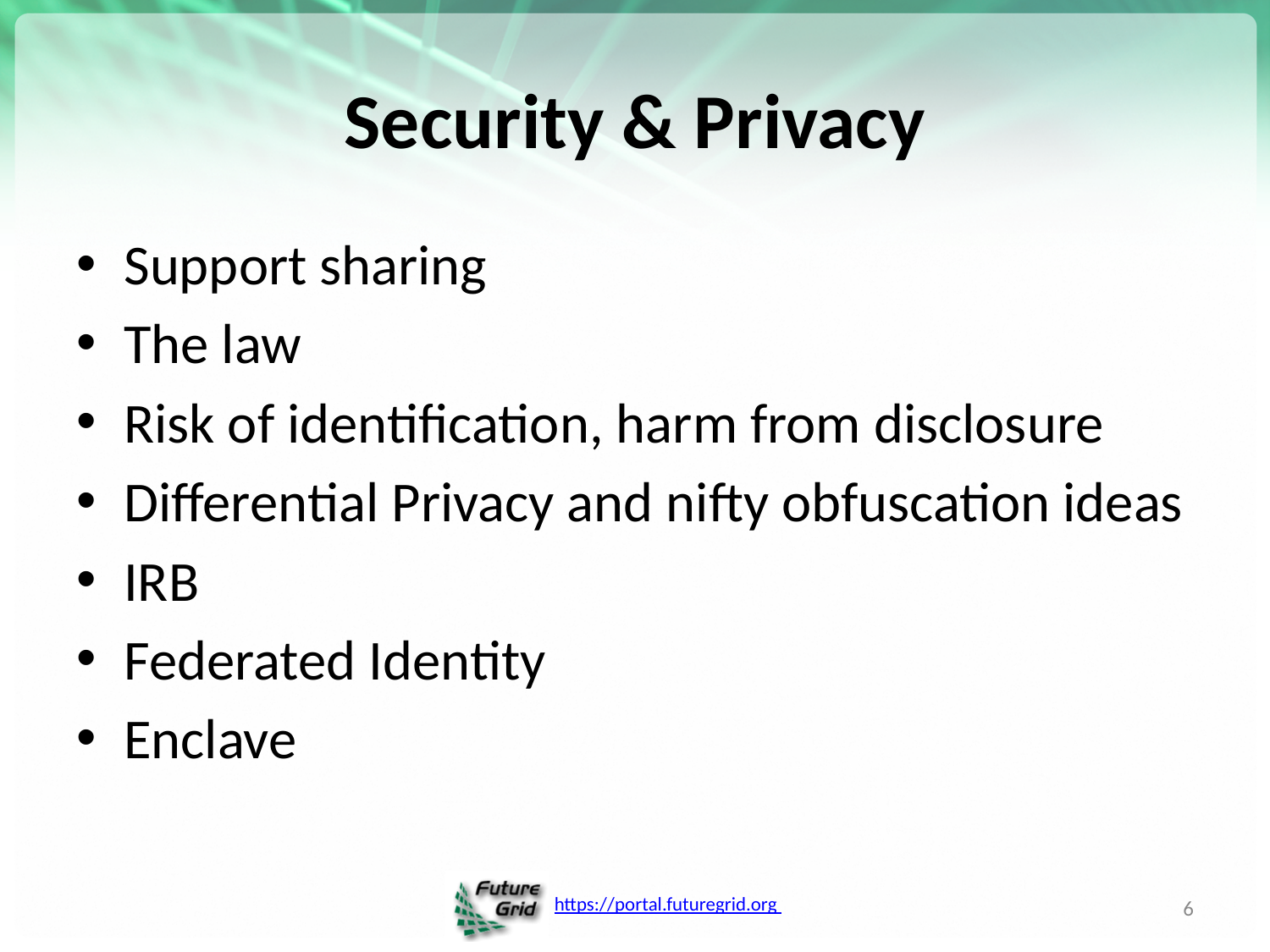

# Security & Privacy
Support sharing
The law
Risk of identification, harm from disclosure
Differential Privacy and nifty obfuscation ideas
IRB
Federated Identity
Enclave
6